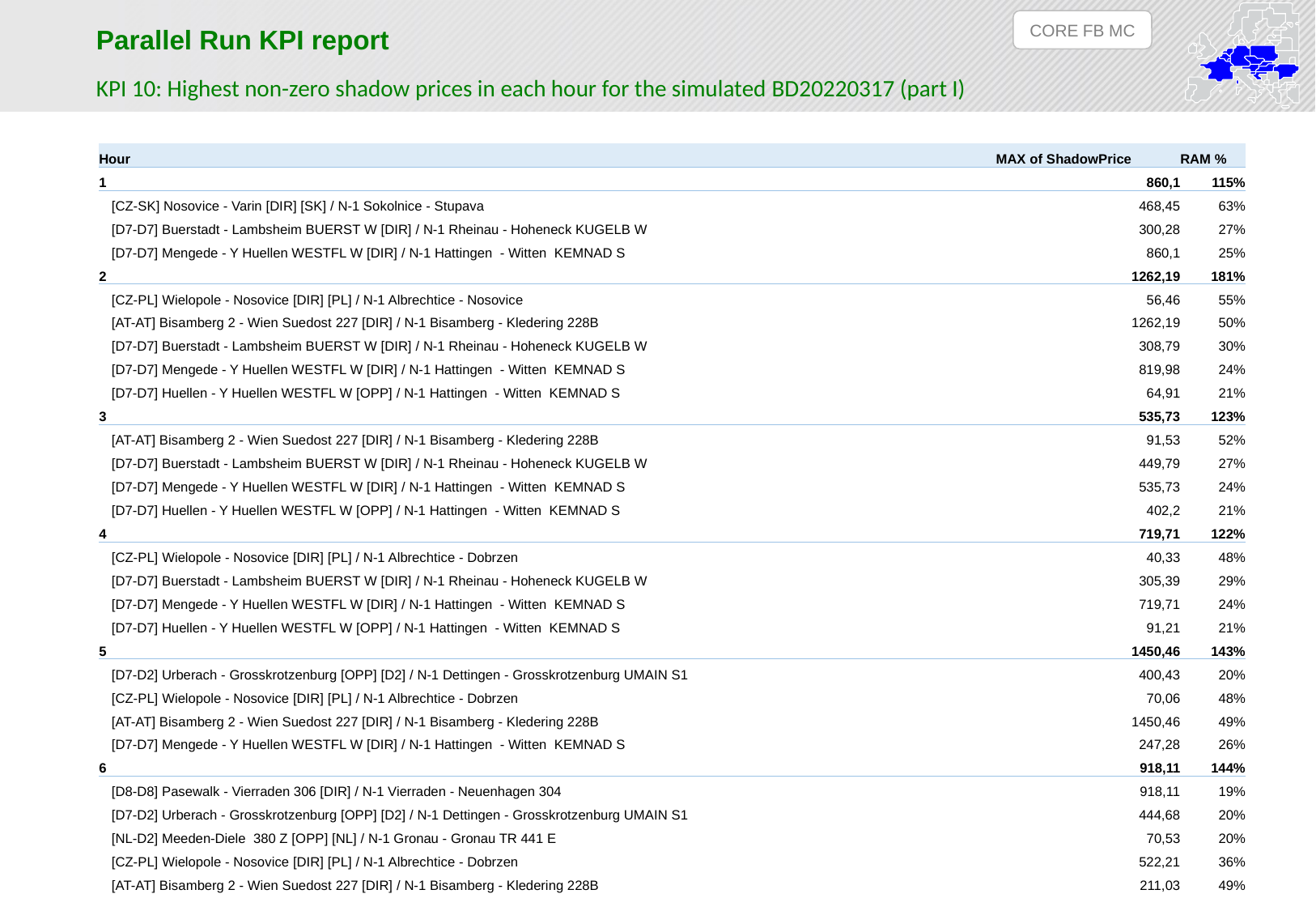

CORE FB MC
Parallel Run KPI report
KPI 10: Highest non-zero shadow prices in each hour for the simulated BD20220317 (part I)
| Hour | MAX of ShadowPrice | RAM % |
| --- | --- | --- |
| 1 | 860,1 | 115% |
| [CZ-SK] Nosovice - Varin [DIR] [SK] / N-1 Sokolnice - Stupava | 468,45 | 63% |
| [D7-D7] Buerstadt - Lambsheim BUERST W [DIR] / N-1 Rheinau - Hoheneck KUGELB W | 300,28 | 27% |
| [D7-D7] Mengede - Y Huellen WESTFL W [DIR] / N-1 Hattingen - Witten KEMNAD S | 860,1 | 25% |
| 2 | 1262,19 | 181% |
| [CZ-PL] Wielopole - Nosovice [DIR] [PL] / N-1 Albrechtice - Nosovice | 56,46 | 55% |
| [AT-AT] Bisamberg 2 - Wien Suedost 227 [DIR] / N-1 Bisamberg - Kledering 228B | 1262,19 | 50% |
| [D7-D7] Buerstadt - Lambsheim BUERST W [DIR] / N-1 Rheinau - Hoheneck KUGELB W | 308,79 | 30% |
| [D7-D7] Mengede - Y Huellen WESTFL W [DIR] / N-1 Hattingen - Witten KEMNAD S | 819,98 | 24% |
| [D7-D7] Huellen - Y Huellen WESTFL W [OPP] / N-1 Hattingen - Witten KEMNAD S | 64,91 | 21% |
| 3 | 535,73 | 123% |
| [AT-AT] Bisamberg 2 - Wien Suedost 227 [DIR] / N-1 Bisamberg - Kledering 228B | 91,53 | 52% |
| [D7-D7] Buerstadt - Lambsheim BUERST W [DIR] / N-1 Rheinau - Hoheneck KUGELB W | 449,79 | 27% |
| [D7-D7] Mengede - Y Huellen WESTFL W [DIR] / N-1 Hattingen - Witten KEMNAD S | 535,73 | 24% |
| [D7-D7] Huellen - Y Huellen WESTFL W [OPP] / N-1 Hattingen - Witten KEMNAD S | 402,2 | 21% |
| 4 | 719,71 | 122% |
| [CZ-PL] Wielopole - Nosovice [DIR] [PL] / N-1 Albrechtice - Dobrzen | 40,33 | 48% |
| [D7-D7] Buerstadt - Lambsheim BUERST W [DIR] / N-1 Rheinau - Hoheneck KUGELB W | 305,39 | 29% |
| [D7-D7] Mengede - Y Huellen WESTFL W [DIR] / N-1 Hattingen - Witten KEMNAD S | 719,71 | 24% |
| [D7-D7] Huellen - Y Huellen WESTFL W [OPP] / N-1 Hattingen - Witten KEMNAD S | 91,21 | 21% |
| 5 | 1450,46 | 143% |
| [D7-D2] Urberach - Grosskrotzenburg [OPP] [D2] / N-1 Dettingen - Grosskrotzenburg UMAIN S1 | 400,43 | 20% |
| [CZ-PL] Wielopole - Nosovice [DIR] [PL] / N-1 Albrechtice - Dobrzen | 70,06 | 48% |
| [AT-AT] Bisamberg 2 - Wien Suedost 227 [DIR] / N-1 Bisamberg - Kledering 228B | 1450,46 | 49% |
| [D7-D7] Mengede - Y Huellen WESTFL W [DIR] / N-1 Hattingen - Witten KEMNAD S | 247,28 | 26% |
| 6 | 918,11 | 144% |
| [D8-D8] Pasewalk - Vierraden 306 [DIR] / N-1 Vierraden - Neuenhagen 304 | 918,11 | 19% |
| [D7-D2] Urberach - Grosskrotzenburg [OPP] [D2] / N-1 Dettingen - Grosskrotzenburg UMAIN S1 | 444,68 | 20% |
| [NL-D2] Meeden-Diele 380 Z [OPP] [NL] / N-1 Gronau - Gronau TR 441 E | 70,53 | 20% |
| [CZ-PL] Wielopole - Nosovice [DIR] [PL] / N-1 Albrechtice - Dobrzen | 522,21 | 36% |
| [AT-AT] Bisamberg 2 - Wien Suedost 227 [DIR] / N-1 Bisamberg - Kledering 228B | 211,03 | 49% |